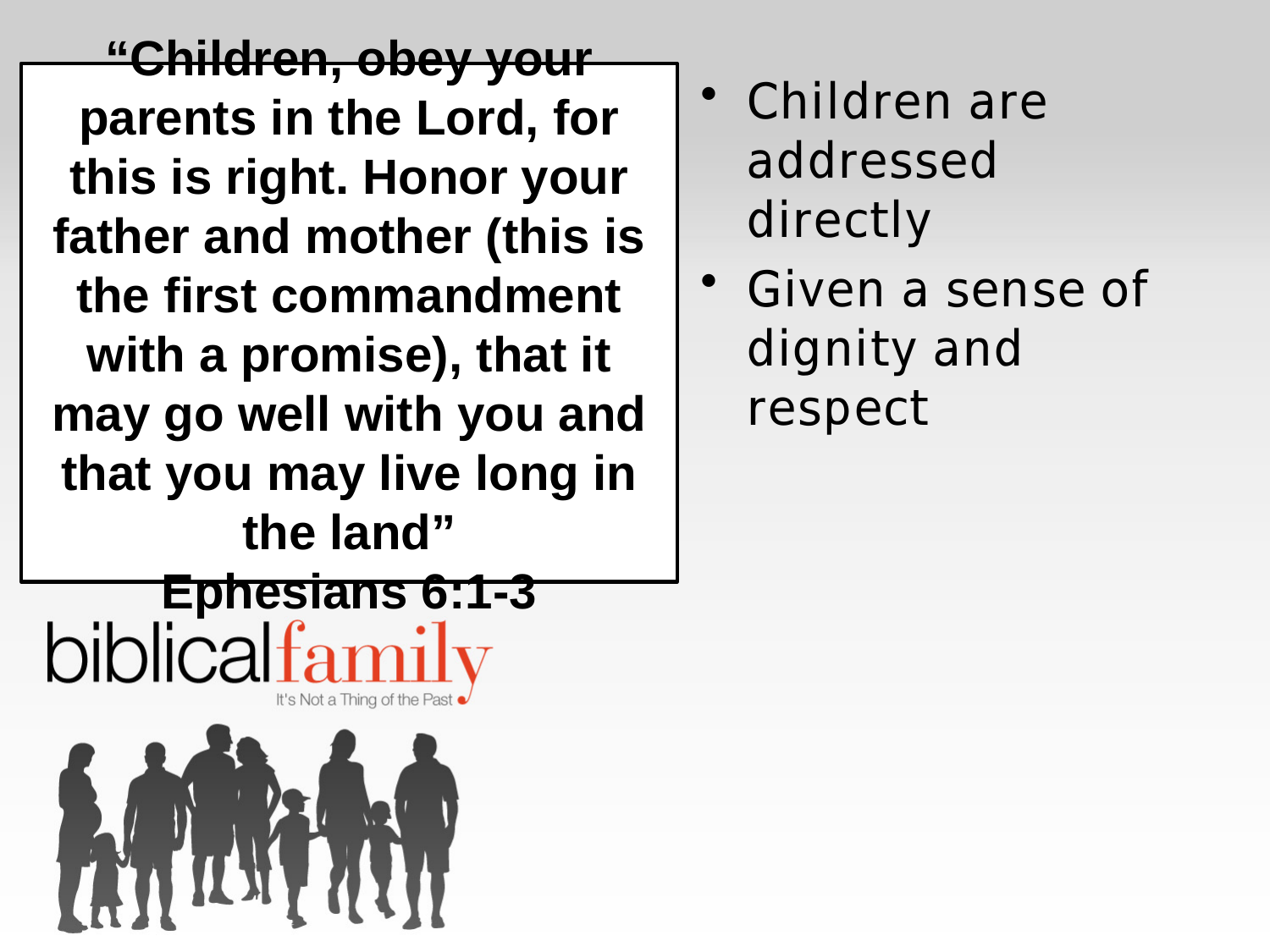

# “Children, obey your parents in the Lord, for this is right. Honor your father and mother (this is the first commandment with a promise), that it may go well with you and that you may live long in the land” Ephesians 6:1-3
Children are addressed directly
Given a sense of dignity and respect